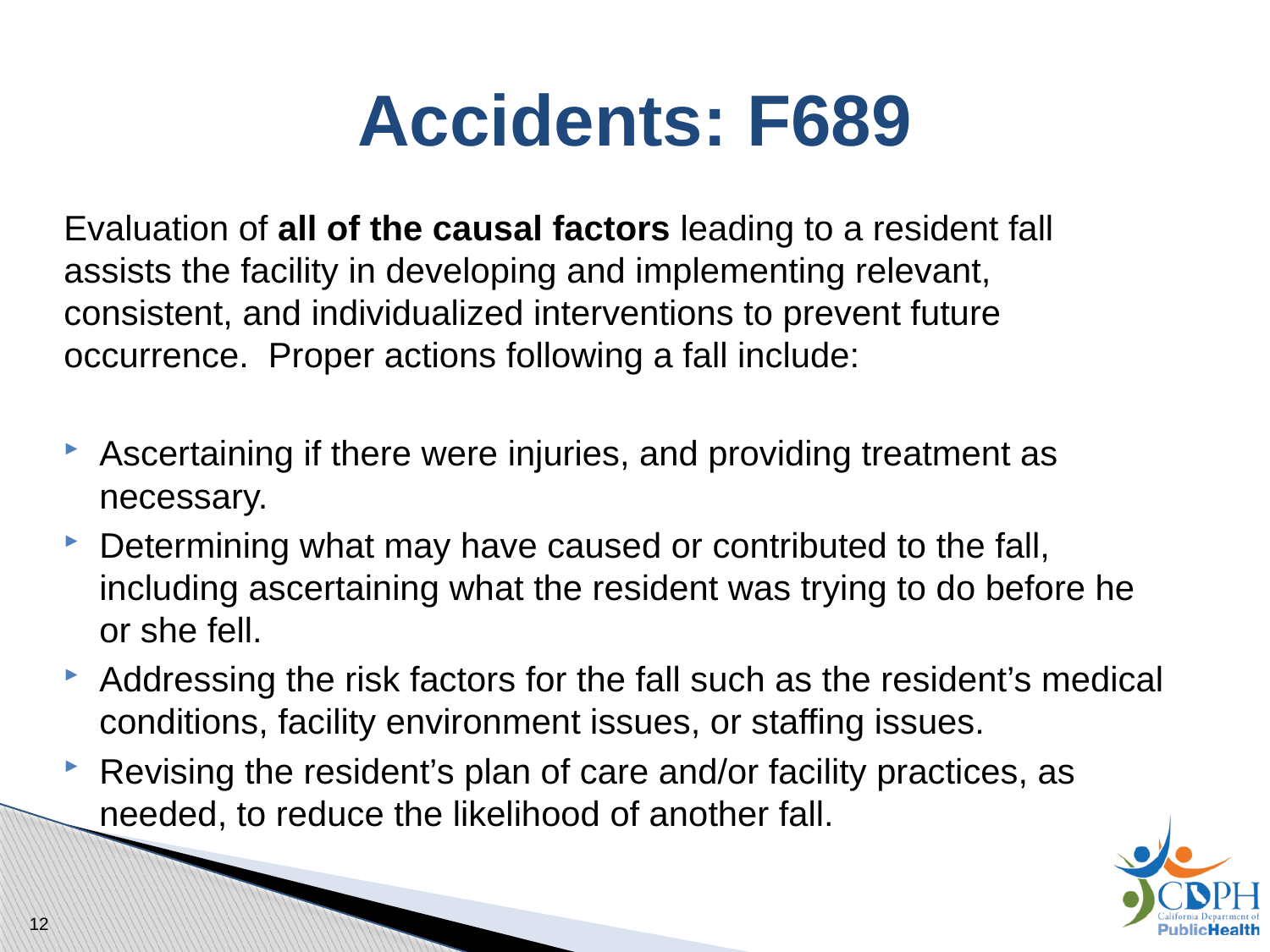

# Accidents: F689

Evaluation of all of the causal factors leading to a resident fall assists the facility in developing and implementing relevant, consistent, and individualized interventions to prevent future occurrence.  Proper actions following a fall include:

Ascertaining if there were injuries, and providing treatment as necessary.
Determining what may have caused or contributed to the fall, including ascertaining what the resident was trying to do before he or she fell.
Addressing the risk factors for the fall such as the resident’s medical conditions, facility environment issues, or staffing issues.
Revising the resident’s plan of care and/or facility practices, as needed, to reduce the likelihood of another fall.
12